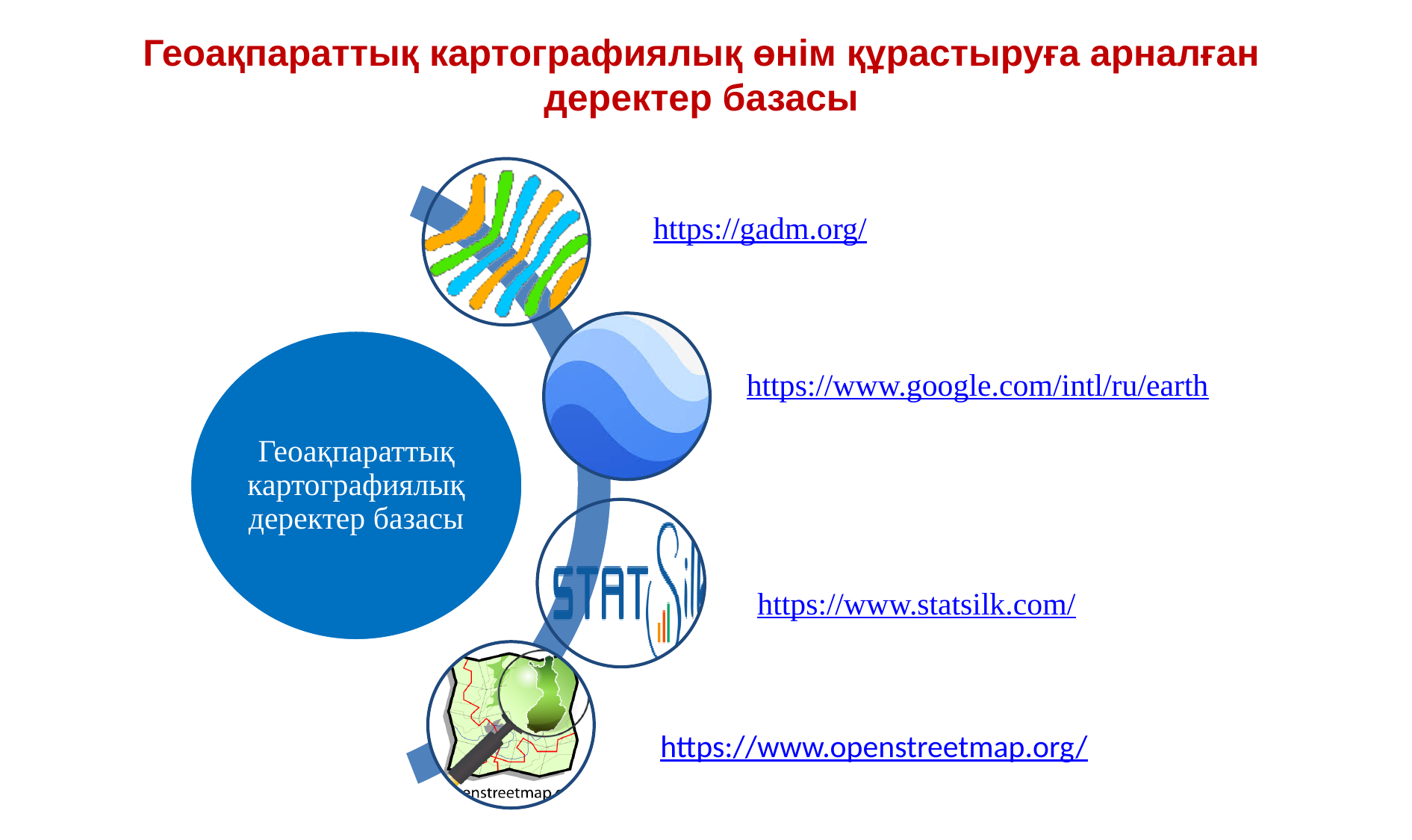

Геоақпараттық картографиялық өнім құрастыруға арналған деректер базасы
Геоақпараттық картографиялық деректер базасы
https://gadm.org/
https://www.google.com/intl/ru/earth
https://www.openstreetmap.org/

https://www.statsilk.com/